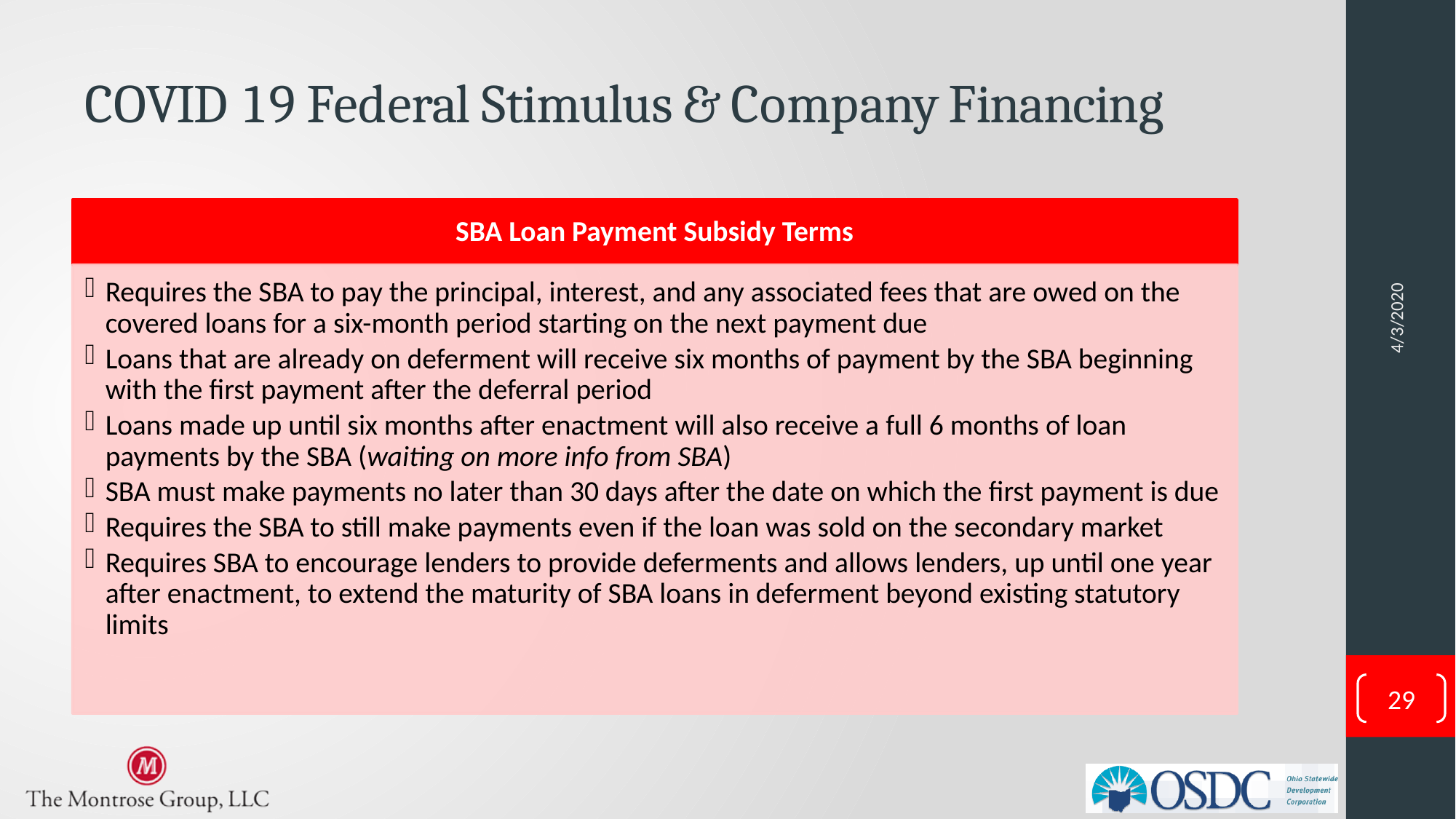

# COVID 19 Federal Stimulus & Company Financing
4/3/2020
SBA Loan Payment Subsidy Terms
Requires the SBA to pay the principal, interest, and any associated fees that are owed on the covered loans for a six-month period starting on the next payment due
Loans that are already on deferment will receive six months of payment by the SBA beginning with the first payment after the deferral period
Loans made up until six months after enactment will also receive a full 6 months of loan payments by the SBA (waiting on more info from SBA)
SBA must make payments no later than 30 days after the date on which the first payment is due
Requires the SBA to still make payments even if the loan was sold on the secondary market
Requires SBA to encourage lenders to provide deferments and allows lenders, up until one year after enactment, to extend the maturity of SBA loans in deferment beyond existing statutory limits
29